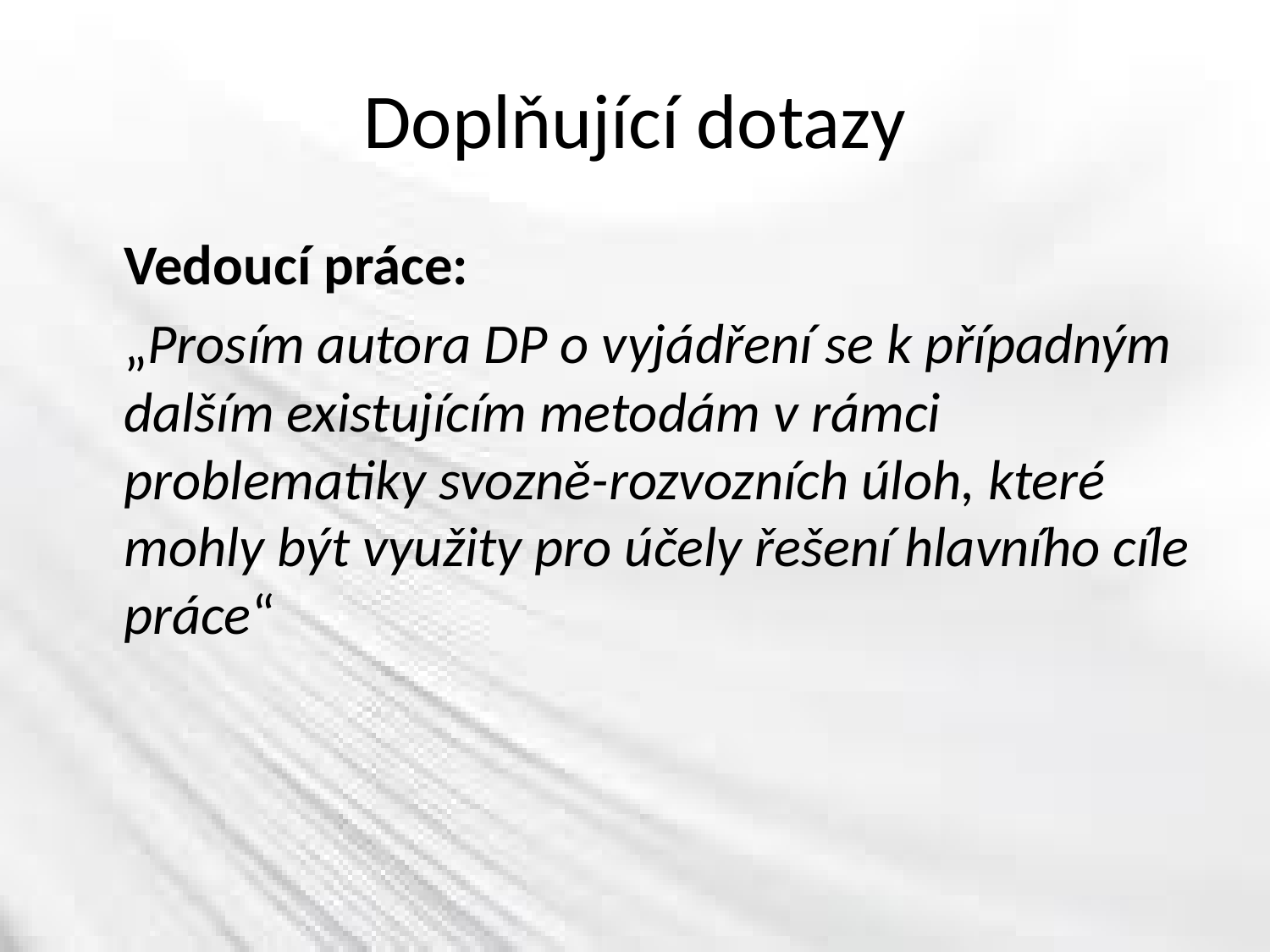

# Doplňující dotazy
	Vedoucí práce:
	„Prosím autora DP o vyjádření se k případným dalším existujícím metodám v rámci problematiky svozně-rozvozních úloh, které mohly být využity pro účely řešení hlavního cíle práce“